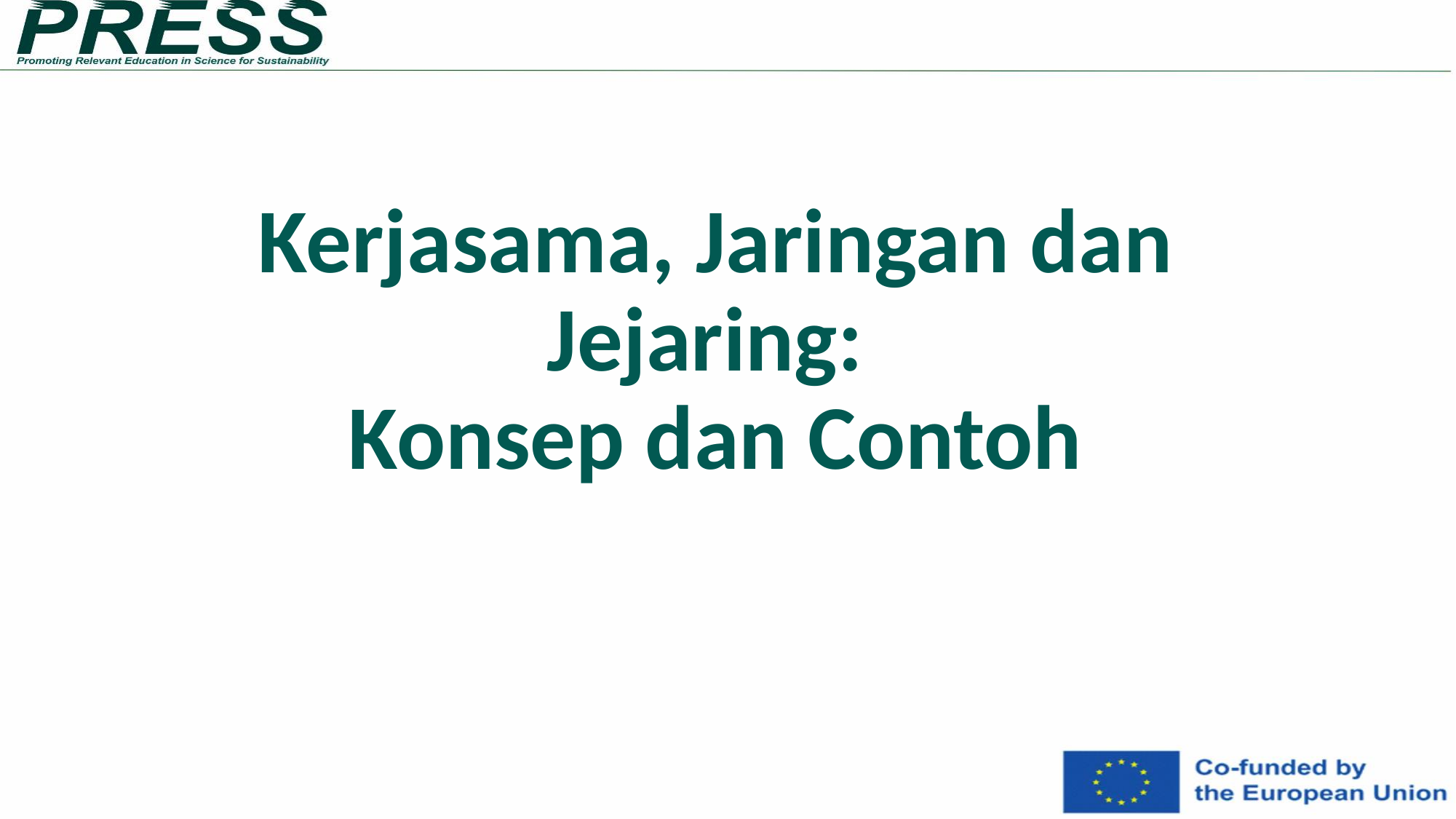

# Kerjasama, Jaringan dan Jejaring: Konsep dan Contoh